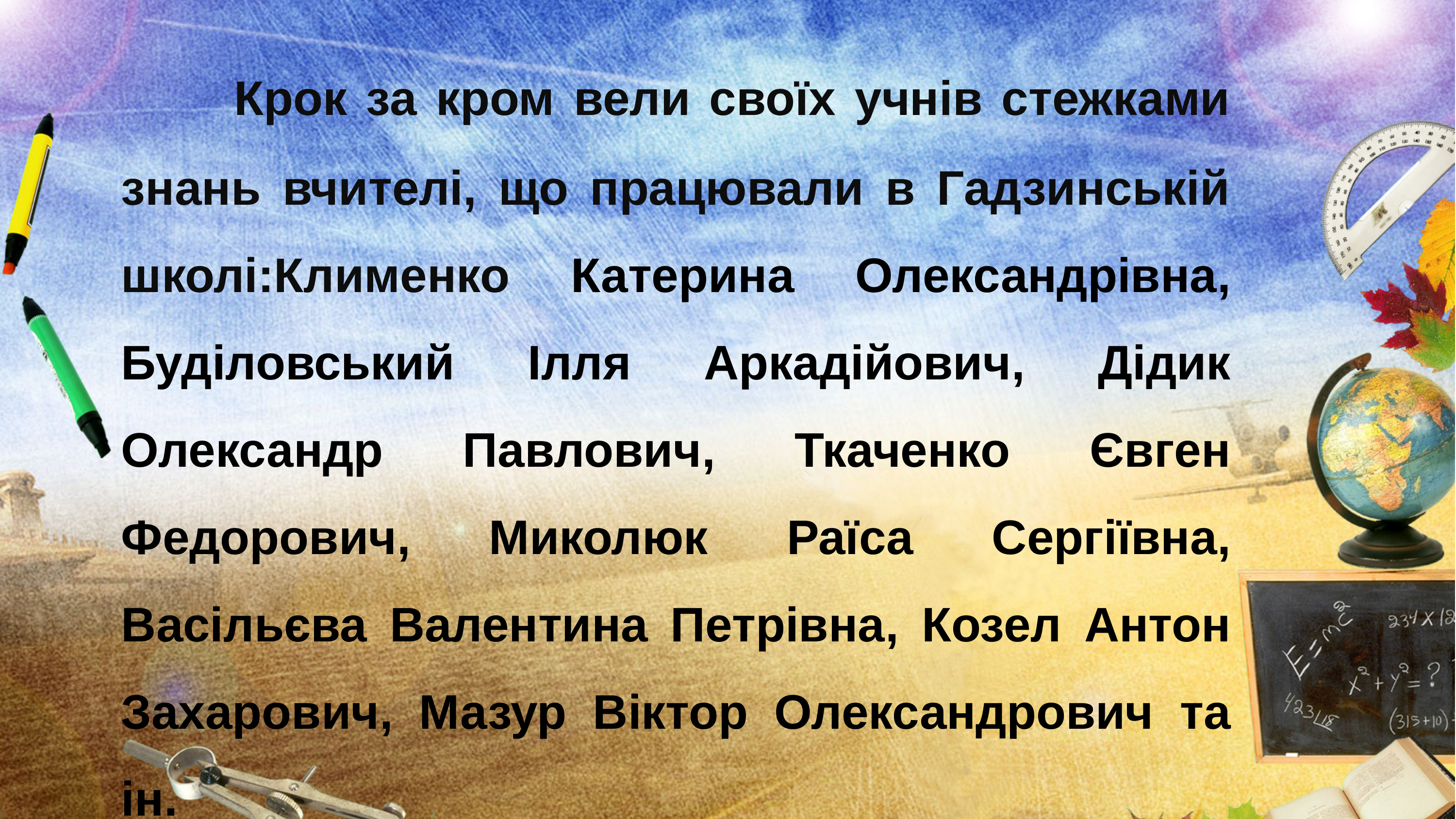

Крок за кром вели своїх учнів стежками знань вчителі, що працювали в Гадзинській школі:Клименко Катерина Олександрівна, Буділовський Ілля Аркадійович, Дідик Олександр Павлович, Ткаченко Євген Федорович, Миколюк Раїса Сергіївна, Васільєва Валентина Петрівна, Козел Антон Захарович, Мазур Віктор Олександрович та ін.